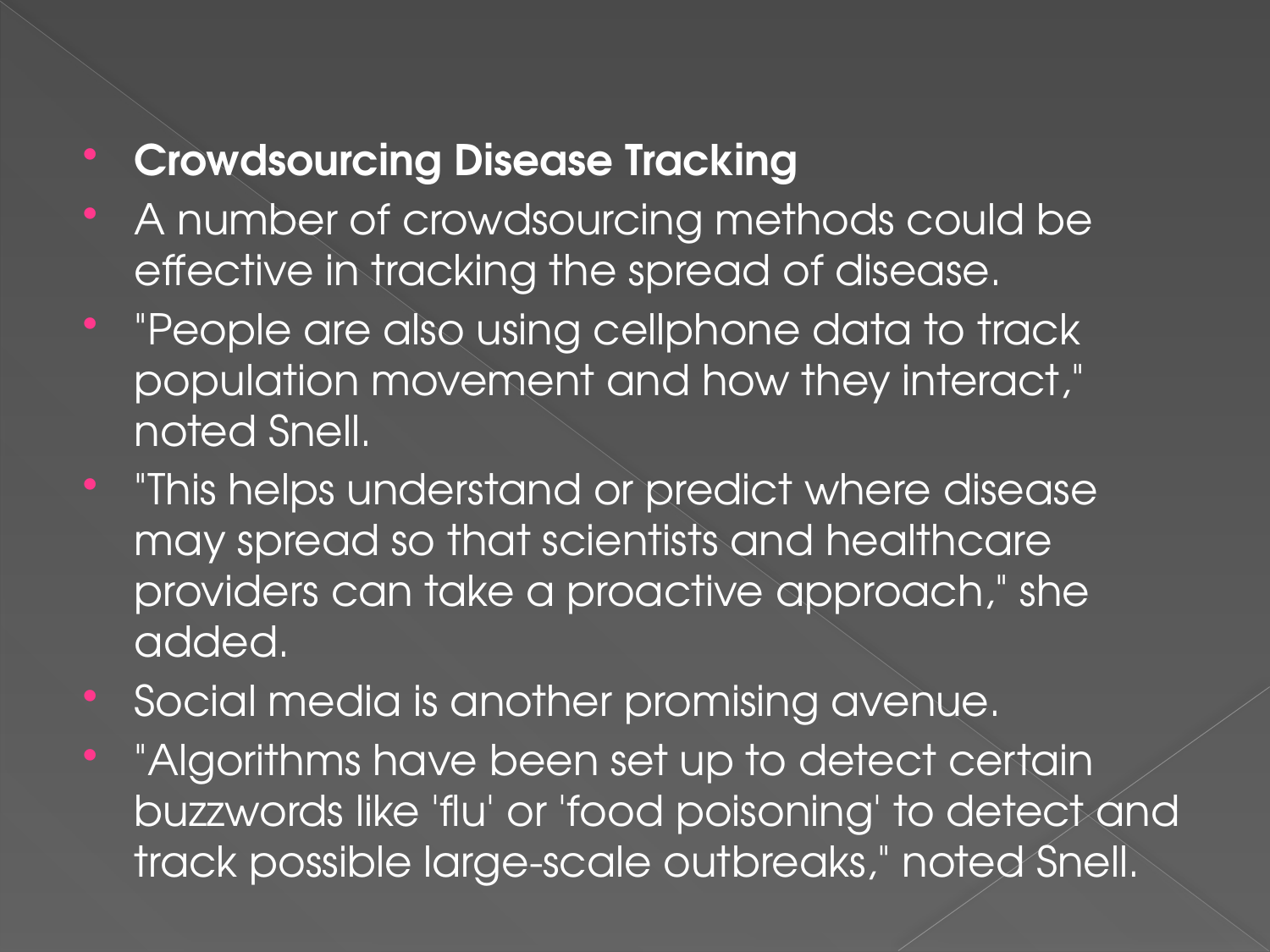

Crowdsourcing Disease Tracking
A number of crowdsourcing methods could be effective in tracking the spread of disease.
"People are also using cellphone data to track population movement and how they interact," noted Snell.
"This helps understand or predict where disease may spread so that scientists and healthcare providers can take a proactive approach," she added.
Social media is another promising avenue.
"Algorithms have been set up to detect certain buzzwords like 'flu' or 'food poisoning' to detect and track possible large-scale outbreaks," noted Snell.